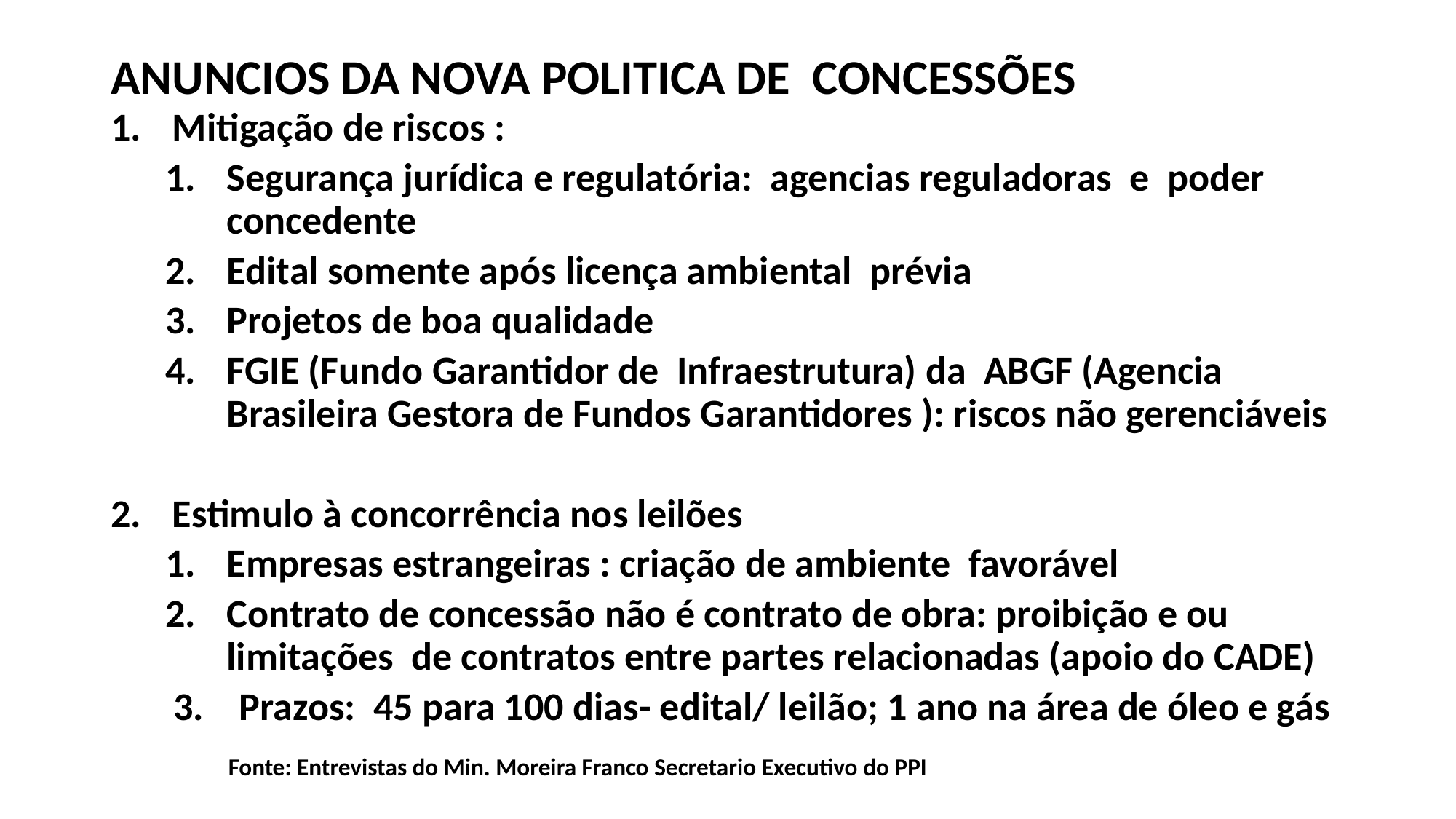

# ANUNCIOS DA NOVA POLITICA DE  CONCESSÕES
Mitigação de riscos :
Segurança jurídica e regulatória:  agencias reguladoras  e  poder concedente
Edital somente após licença ambiental  prévia
Projetos de boa qualidade
FGIE (Fundo Garantidor de  Infraestrutura) da  ABGF (Agencia Brasileira Gestora de Fundos Garantidores ): riscos não gerenciáveis
Estimulo à concorrência nos leilões
Empresas estrangeiras : criação de ambiente  favorável
Contrato de concessão não é contrato de obra: proibição e ou limitações  de contratos entre partes relacionadas (apoio do CADE)
       3.    Prazos:  45 para 100 dias- edital/ leilão; 1 ano na área de óleo e gás

Fonte: Entrevistas do Min. Moreira Franco Secretario Executivo do PPI